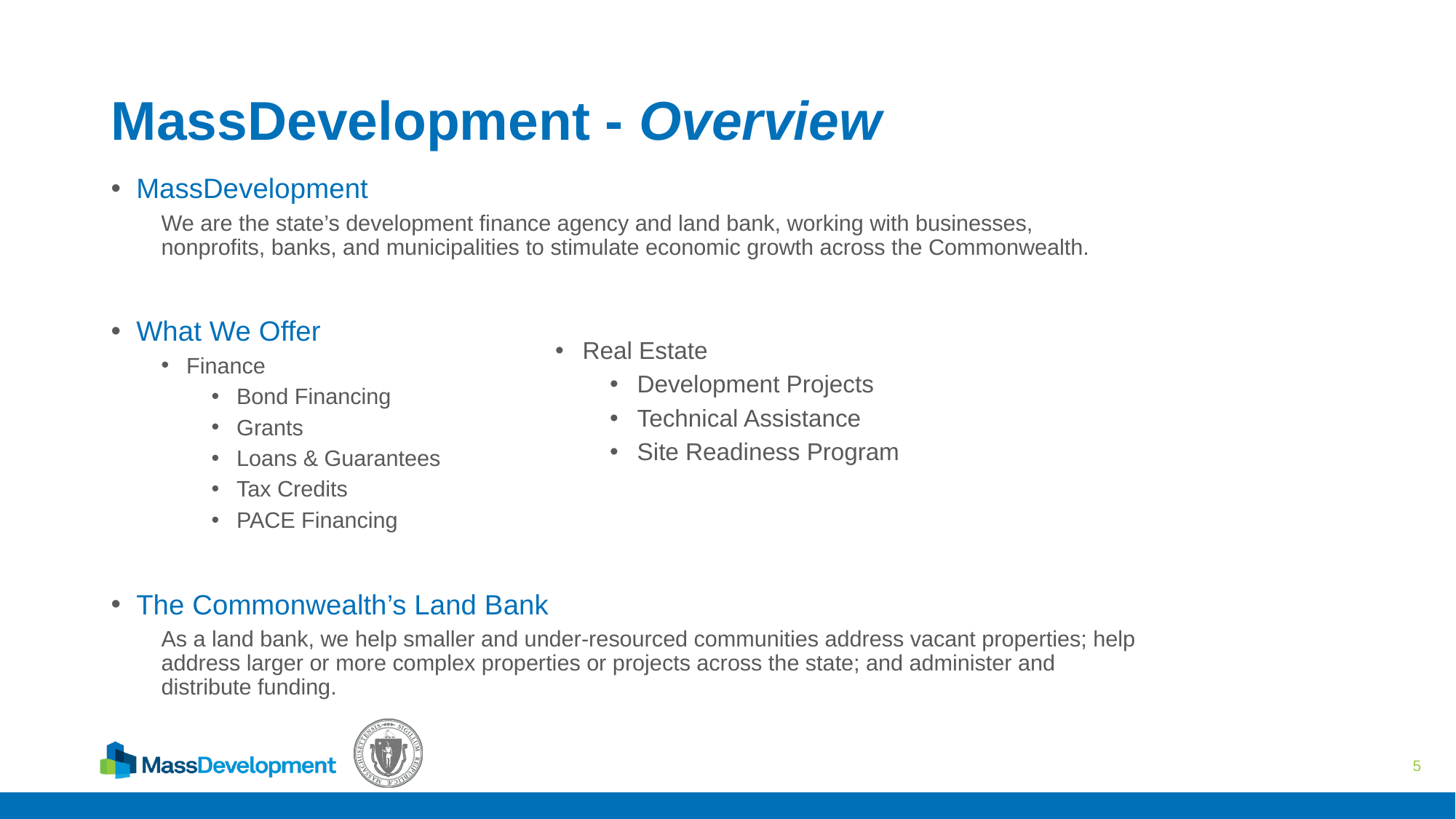

# MassDevelopment - Overview
MassDevelopment
We are the state’s development finance agency and land bank, working with businesses,
nonprofits, banks, and municipalities to stimulate economic growth across the Commonwealth.

What We Offer
Finance
Bond Financing
Grants
Loans & Guarantees
Tax Credits
PACE Financing

The Commonwealth’s Land Bank
As a land bank, we help smaller and under-resourced communities address vacant properties; help
address larger or more complex properties or projects across the state; and administer and
distribute funding.
Real Estate
Development Projects
Technical Assistance
Site Readiness Program
5